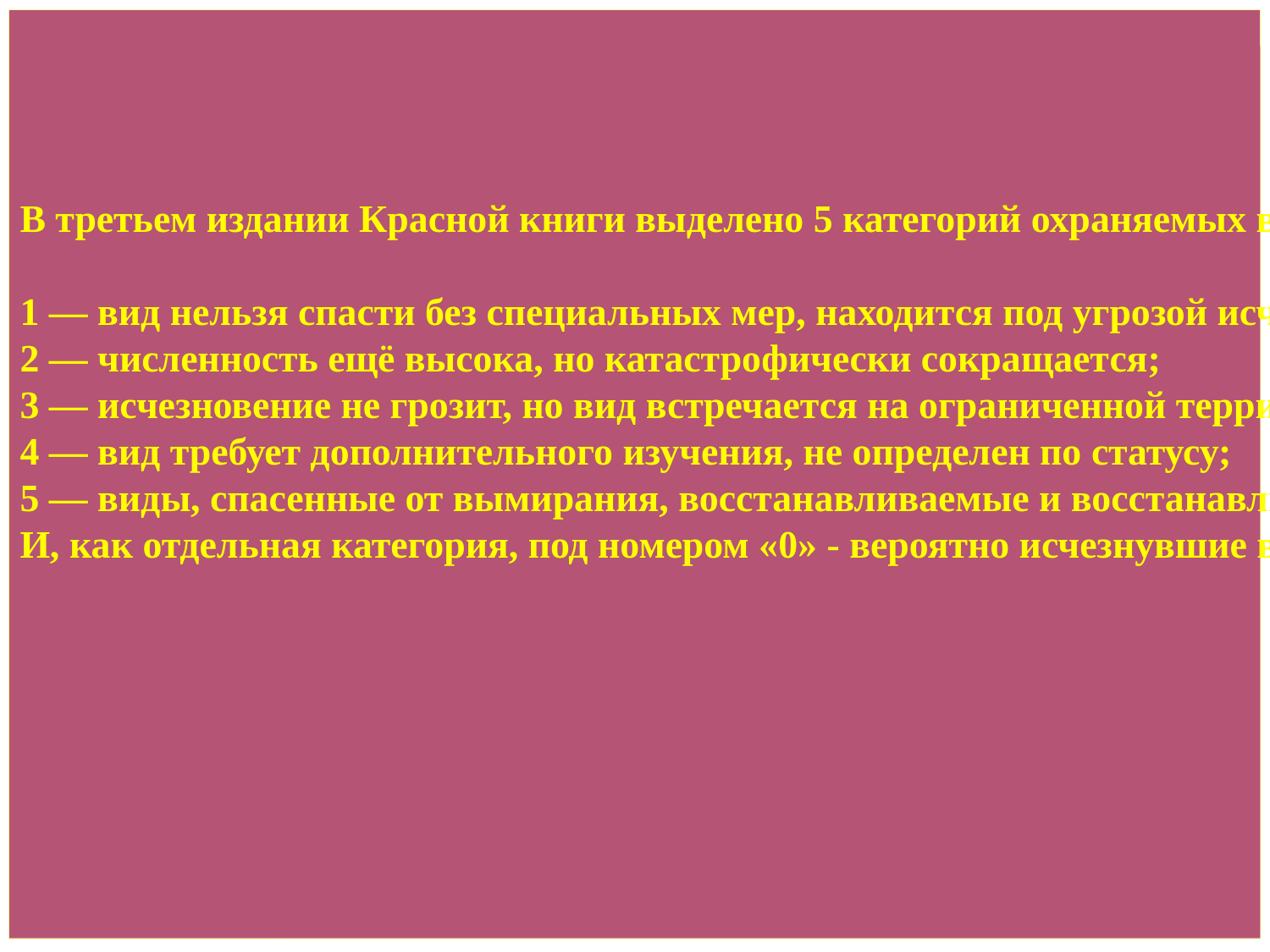

В третьем издании Красной книги выделено 5 категорий охраняемых видов:

1 — вид нельзя спасти без специальных мер, находится под угрозой исчезновения;
2 — численность ещё высока, но катастрофически сокращается;
3 — исчезновение не грозит, но вид встречается на ограниченной территории;
4 — вид требует дополнительного изучения, не определен по статусу;
5 — виды, спасенные от вымирания, восстанавливаемые и восстанавливающиеся.
И, как отдельная категория, под номером «0» - вероятно исчезнувшие виды.